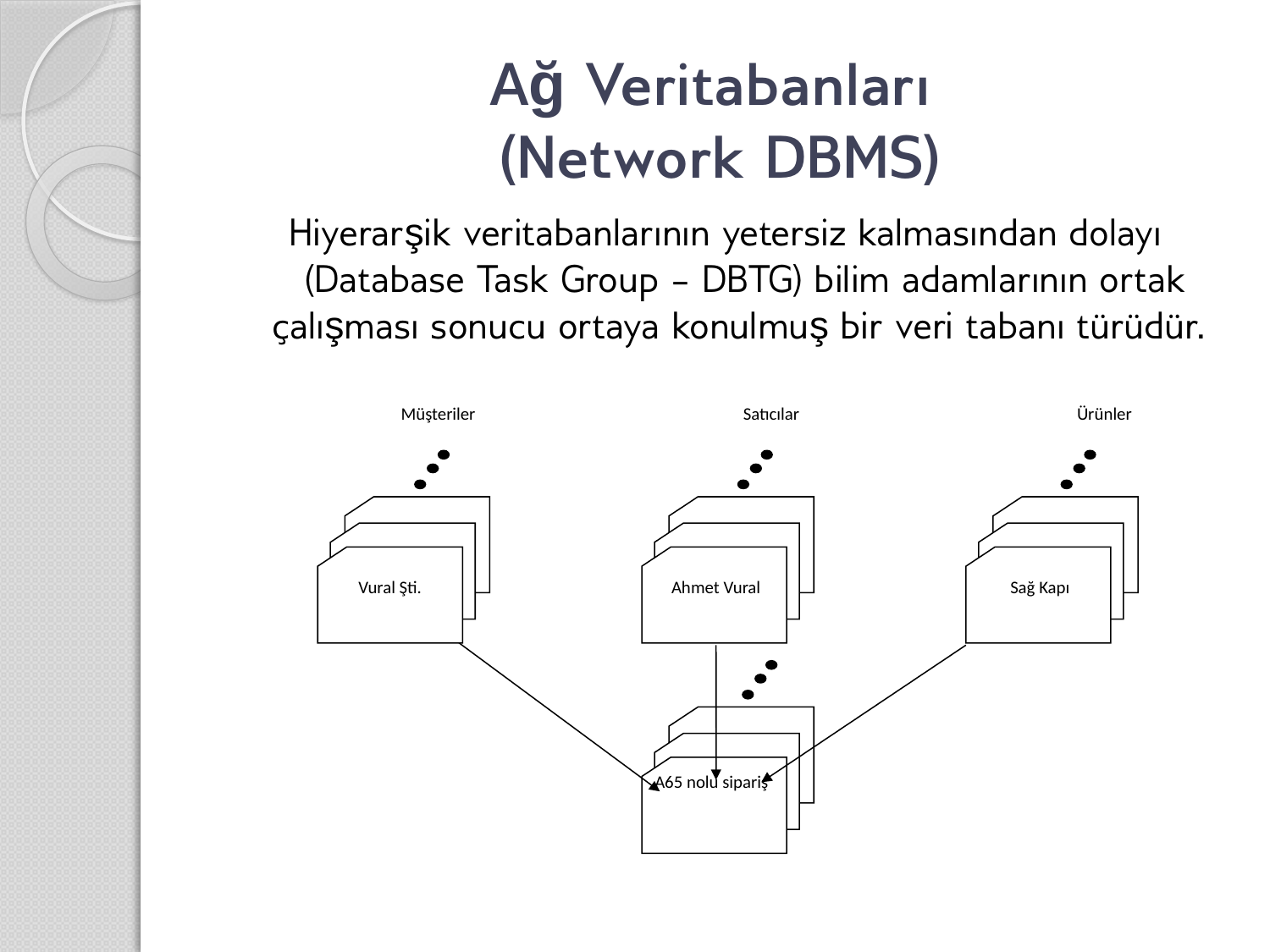

# Ağ Veritabanları (Network DBMS)
Hiyerarşik veritabanlarının yetersiz kalmasından dolayı (Database Task Group – DBTG) bilim adamlarının ortak çalışması sonucu ortaya konulmuş bir veri tabanı türüdür.
Müşteriler
Satıcılar
Ürünler

Vural Şti.
Ahmet Vural
Sağ Kapı

A65 nolu sipariş